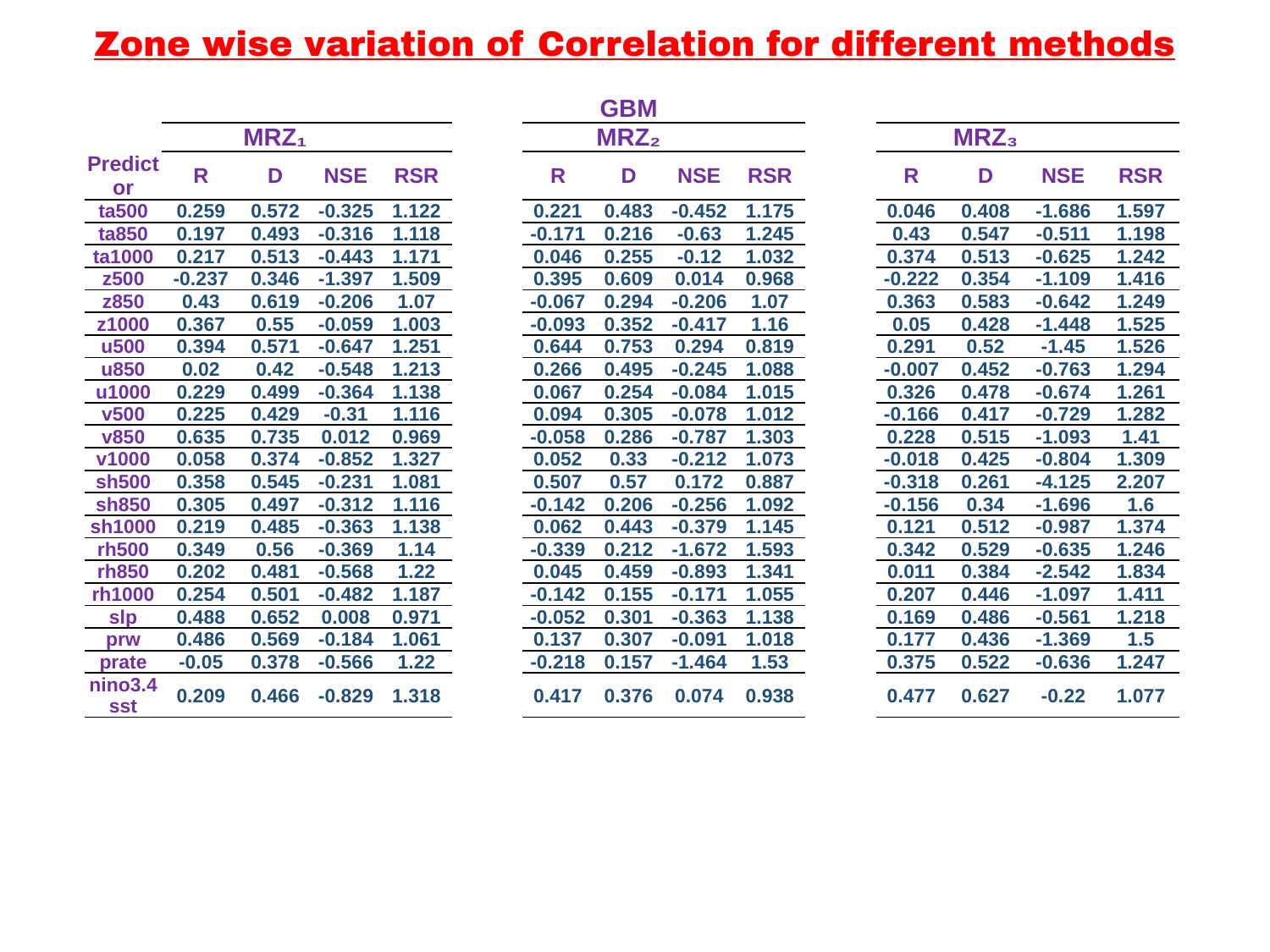

Zone wise variation of Correlation for different methods
|  |  |  |  |  |  |  | GBM |  |  |  |  |  |  |  |
| --- | --- | --- | --- | --- | --- | --- | --- | --- | --- | --- | --- | --- | --- | --- |
|  |  | MRZ₁ |  |  |  |  | MRZ₂ |  |  |  |  | MRZ₃ |  |  |
| Predictor | R | D | NSE | RSR |  | R | D | NSE | RSR |  | R | D | NSE | RSR |
| ta500 | 0.259 | 0.572 | -0.325 | 1.122 |  | 0.221 | 0.483 | -0.452 | 1.175 |  | 0.046 | 0.408 | -1.686 | 1.597 |
| ta850 | 0.197 | 0.493 | -0.316 | 1.118 |  | -0.171 | 0.216 | -0.63 | 1.245 |  | 0.43 | 0.547 | -0.511 | 1.198 |
| ta1000 | 0.217 | 0.513 | -0.443 | 1.171 |  | 0.046 | 0.255 | -0.12 | 1.032 |  | 0.374 | 0.513 | -0.625 | 1.242 |
| z500 | -0.237 | 0.346 | -1.397 | 1.509 |  | 0.395 | 0.609 | 0.014 | 0.968 |  | -0.222 | 0.354 | -1.109 | 1.416 |
| z850 | 0.43 | 0.619 | -0.206 | 1.07 |  | -0.067 | 0.294 | -0.206 | 1.07 |  | 0.363 | 0.583 | -0.642 | 1.249 |
| z1000 | 0.367 | 0.55 | -0.059 | 1.003 |  | -0.093 | 0.352 | -0.417 | 1.16 |  | 0.05 | 0.428 | -1.448 | 1.525 |
| u500 | 0.394 | 0.571 | -0.647 | 1.251 |  | 0.644 | 0.753 | 0.294 | 0.819 |  | 0.291 | 0.52 | -1.45 | 1.526 |
| u850 | 0.02 | 0.42 | -0.548 | 1.213 |  | 0.266 | 0.495 | -0.245 | 1.088 |  | -0.007 | 0.452 | -0.763 | 1.294 |
| u1000 | 0.229 | 0.499 | -0.364 | 1.138 |  | 0.067 | 0.254 | -0.084 | 1.015 |  | 0.326 | 0.478 | -0.674 | 1.261 |
| v500 | 0.225 | 0.429 | -0.31 | 1.116 |  | 0.094 | 0.305 | -0.078 | 1.012 |  | -0.166 | 0.417 | -0.729 | 1.282 |
| v850 | 0.635 | 0.735 | 0.012 | 0.969 |  | -0.058 | 0.286 | -0.787 | 1.303 |  | 0.228 | 0.515 | -1.093 | 1.41 |
| v1000 | 0.058 | 0.374 | -0.852 | 1.327 |  | 0.052 | 0.33 | -0.212 | 1.073 |  | -0.018 | 0.425 | -0.804 | 1.309 |
| sh500 | 0.358 | 0.545 | -0.231 | 1.081 |  | 0.507 | 0.57 | 0.172 | 0.887 |  | -0.318 | 0.261 | -4.125 | 2.207 |
| sh850 | 0.305 | 0.497 | -0.312 | 1.116 |  | -0.142 | 0.206 | -0.256 | 1.092 |  | -0.156 | 0.34 | -1.696 | 1.6 |
| sh1000 | 0.219 | 0.485 | -0.363 | 1.138 |  | 0.062 | 0.443 | -0.379 | 1.145 |  | 0.121 | 0.512 | -0.987 | 1.374 |
| rh500 | 0.349 | 0.56 | -0.369 | 1.14 |  | -0.339 | 0.212 | -1.672 | 1.593 |  | 0.342 | 0.529 | -0.635 | 1.246 |
| rh850 | 0.202 | 0.481 | -0.568 | 1.22 |  | 0.045 | 0.459 | -0.893 | 1.341 |  | 0.011 | 0.384 | -2.542 | 1.834 |
| rh1000 | 0.254 | 0.501 | -0.482 | 1.187 |  | -0.142 | 0.155 | -0.171 | 1.055 |  | 0.207 | 0.446 | -1.097 | 1.411 |
| slp | 0.488 | 0.652 | 0.008 | 0.971 |  | -0.052 | 0.301 | -0.363 | 1.138 |  | 0.169 | 0.486 | -0.561 | 1.218 |
| prw | 0.486 | 0.569 | -0.184 | 1.061 |  | 0.137 | 0.307 | -0.091 | 1.018 |  | 0.177 | 0.436 | -1.369 | 1.5 |
| prate | -0.05 | 0.378 | -0.566 | 1.22 |  | -0.218 | 0.157 | -1.464 | 1.53 |  | 0.375 | 0.522 | -0.636 | 1.247 |
| nino3.4sst | 0.209 | 0.466 | -0.829 | 1.318 |  | 0.417 | 0.376 | 0.074 | 0.938 |  | 0.477 | 0.627 | -0.22 | 1.077 |